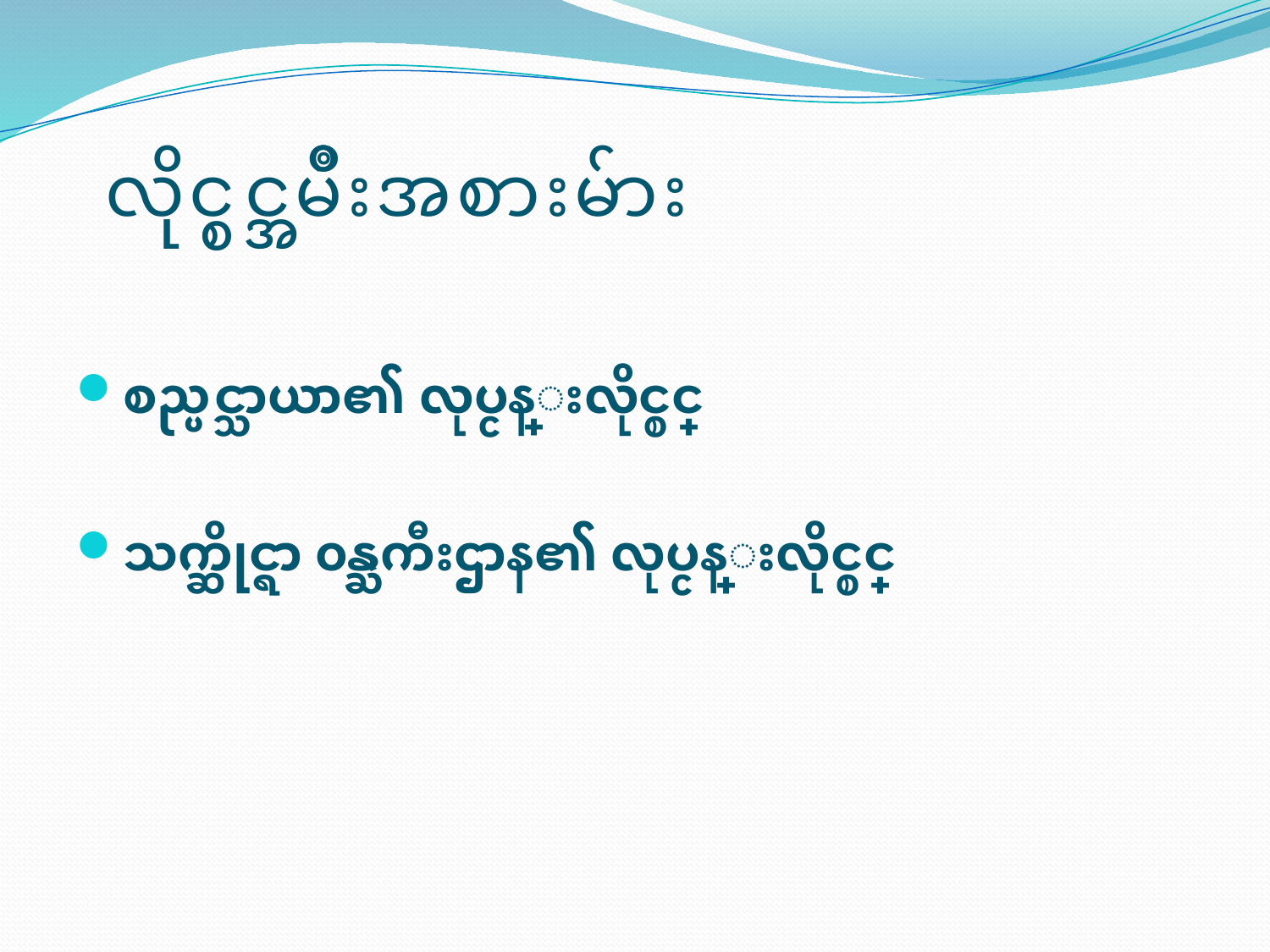

# လိုင္စင္အမ်ိဳးအစားမ်ား
စည္ပင္သာယာ၏ လုပ္ငန္းလိုင္စင္
သက္ဆိုင္ရာ ၀န္ႀကီးဌာန၏ လုပ္ငန္းလိုင္စင္